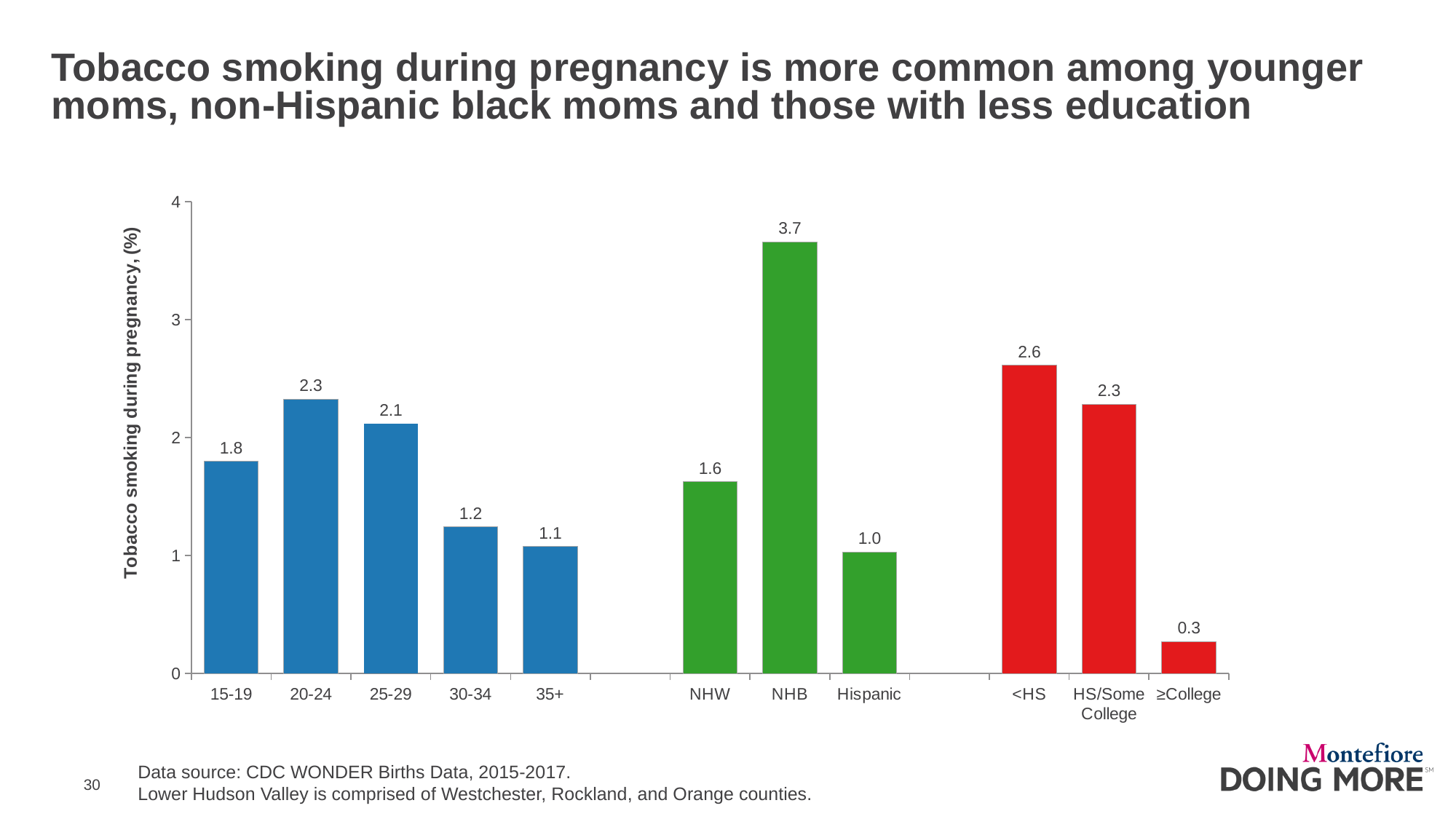

Tobacco smoking during pregnancy is more common among younger moms, non-Hispanic black moms and those with less education

### Chart

| Category | Lower Hudson Valley |
|---|---|
| 15-19 | 1.7987633501967397 |
| 20-24 | 2.326851649552108 |
| 25-29 | 2.1178309999289318 |
| 30-34 | 1.2412476129853598 |
| 35+ | 1.0768300060496068 |
|  | None |
| NHW | 1.625193663641825 |
| NHB | 3.658188053729637 |
| Hispanic | 1.0295048024386035 |
|  | None |
| <HS | 2.6125851377452474 |
| HS/Some College | 2.281947261663286 |
| ≥College | 0.2708488052072867 |
Data source: CDC WONDER Births Data, 2015-2017.
Lower Hudson Valley is comprised of Westchester, Rockland, and Orange counties.